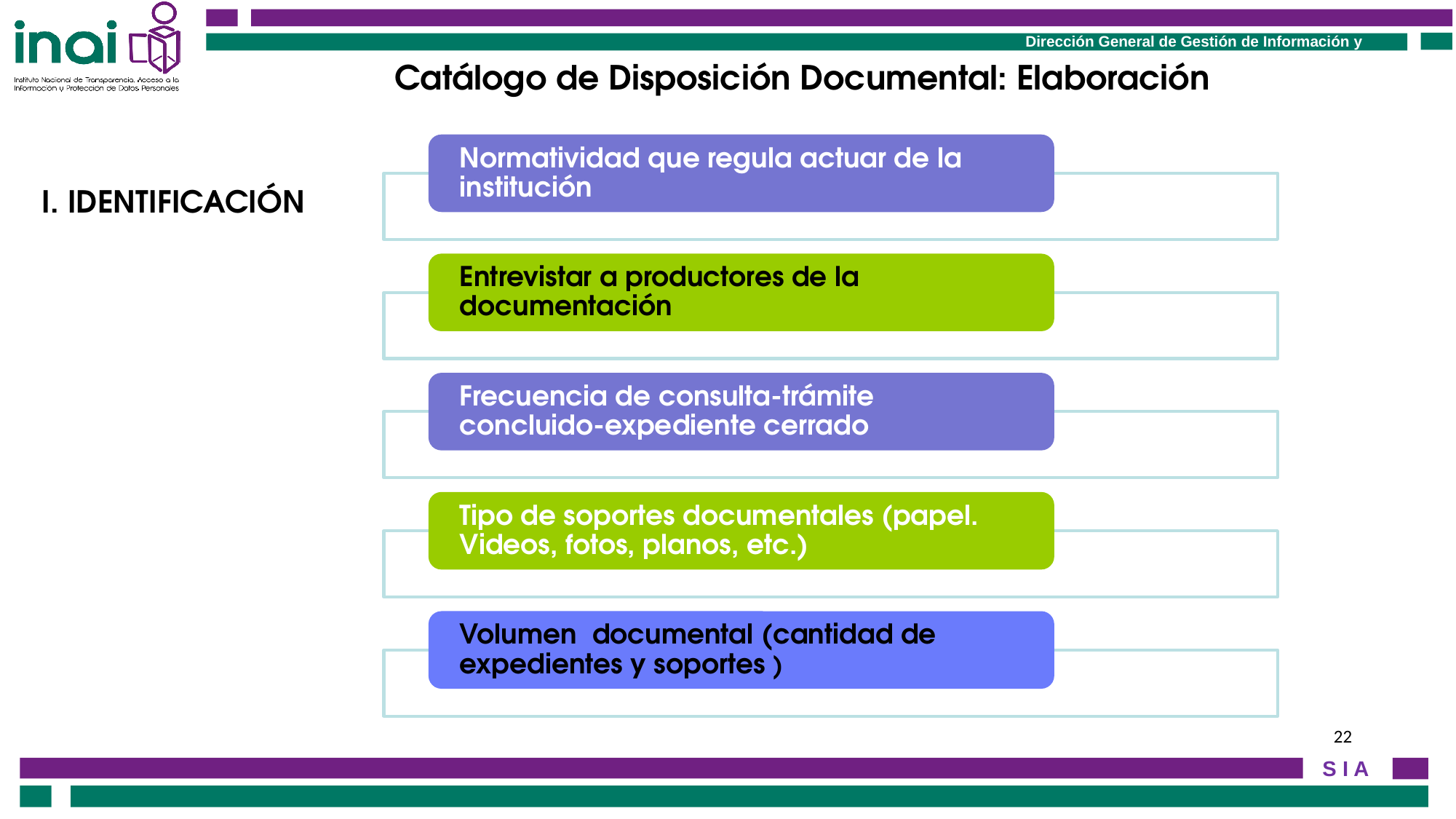

Catálogo de Disposición Documental: Elaboración
Normatividad que regula actuar de la institución
Entrevistar a productores de la documentación
Frecuencia de consulta-trámite concluido-expediente cerrado
Tipo de soportes documentales (papel. Videos, fotos, planos, etc.)
Volumen  documental (cantidad de expedientes y soportes )
I. IDENTIFICACIÓN
22